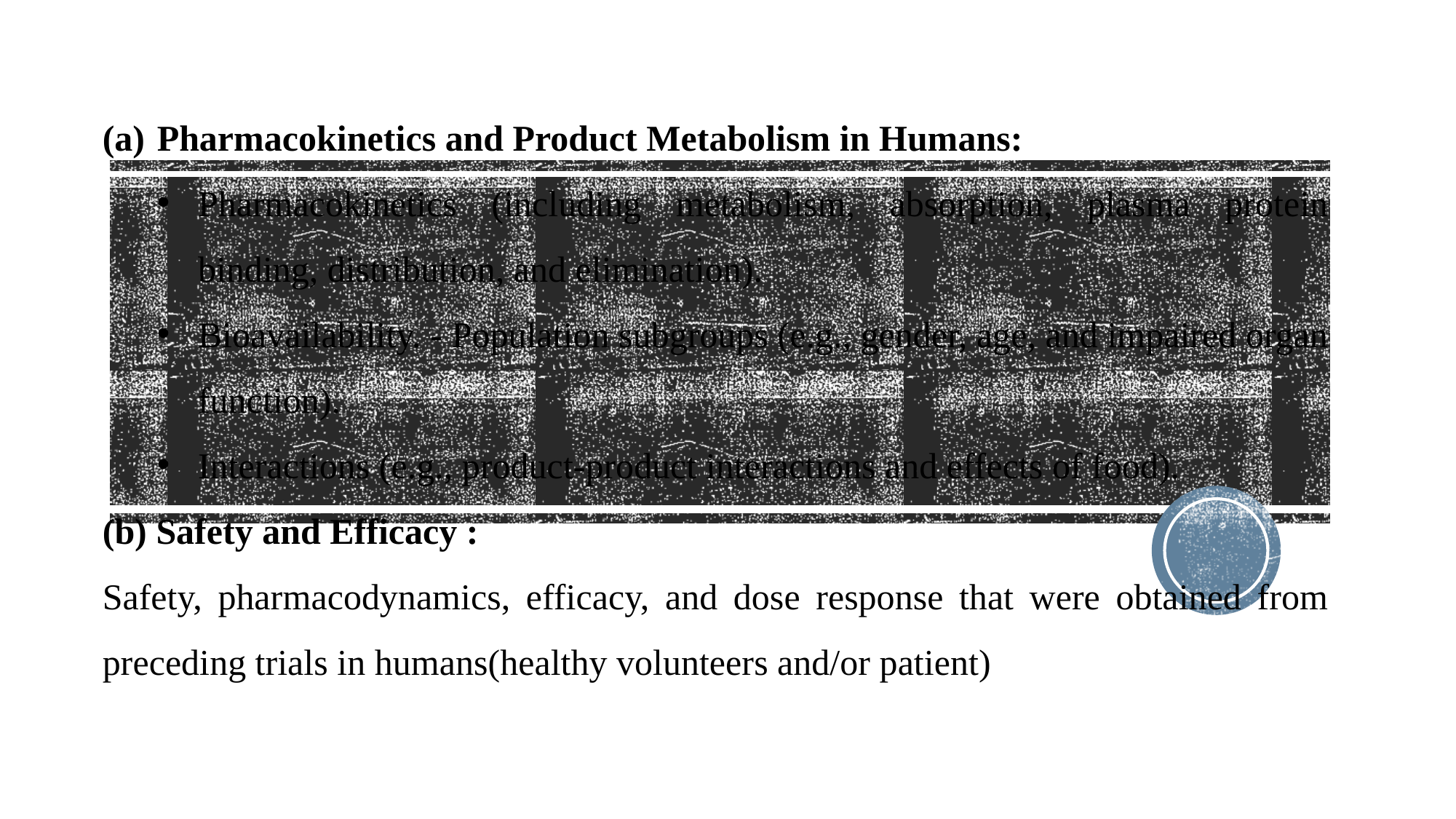

#
Pharmacokinetics and Product Metabolism in Humans:
Pharmacokinetics (including metabolism, absorption, plasma protein binding, distribution, and elimination).
Bioavailability. - Population subgroups (e.g., gender, age, and impaired organ function).
Interactions (e.g., product-product interactions and effects of food).
(b) Safety and Efficacy :
Safety, pharmacodynamics, efficacy, and dose response that were obtained from preceding trials in humans(healthy volunteers and/or patient)